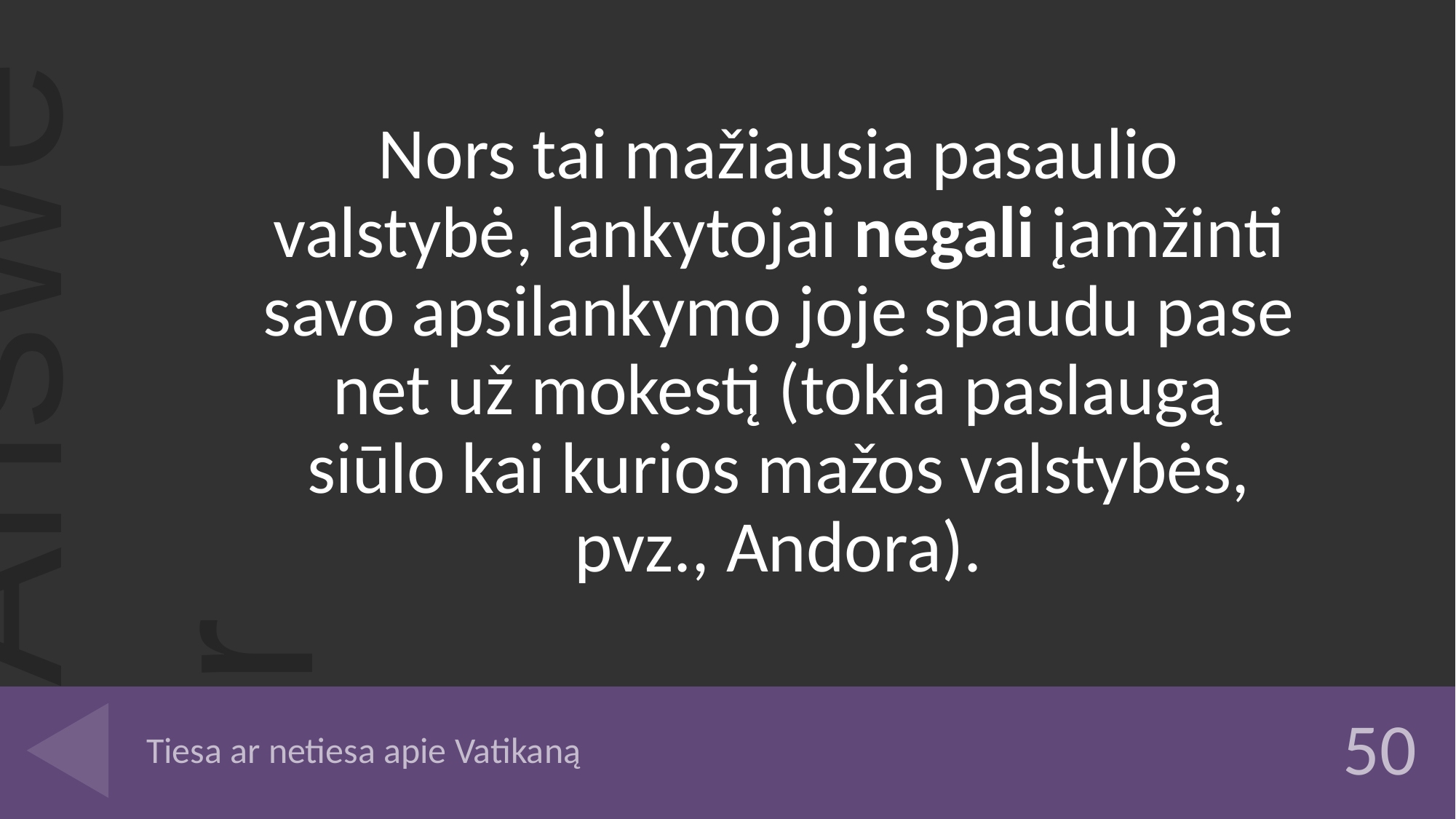

Nors tai mažiausia pasaulio valstybė, lankytojai negali įamžinti savo apsilankymo joje spaudu pase net už mokestį (tokia paslaugą siūlo kai kurios mažos valstybės, pvz., Andora).
# Tiesa ar netiesa apie Vatikaną
50